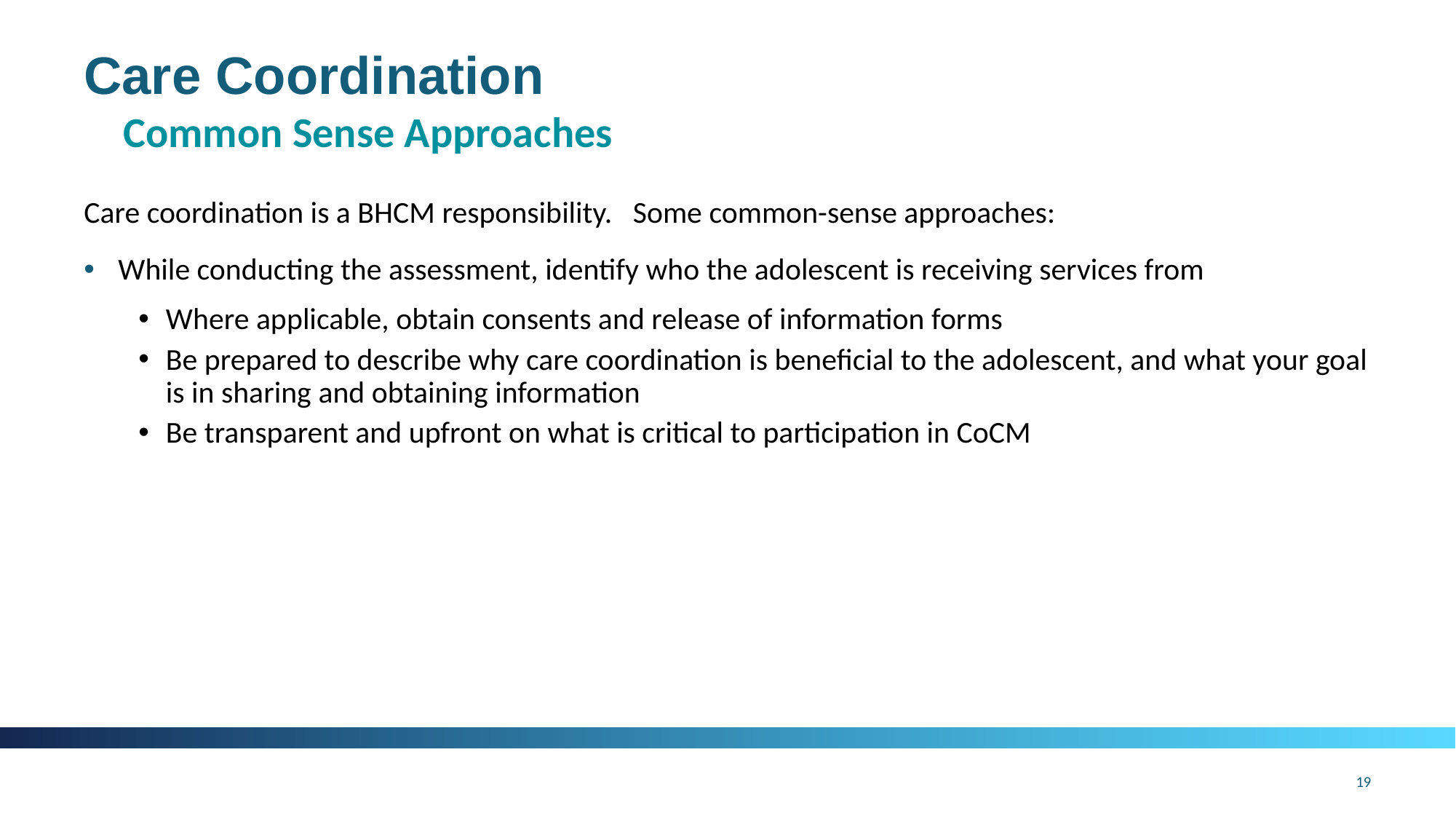

# Care Coordination
Common Sense Approaches
Care coordination is a BHCM responsibility.   Some common-sense approaches:
While conducting the assessment, identify who the adolescent is receiving services from
Where applicable, obtain consents and release of information forms
Be prepared to describe why care coordination is beneficial to the adolescent, and what your goal is in sharing and obtaining information
Be transparent and upfront on what is critical to participation in CoCM

19